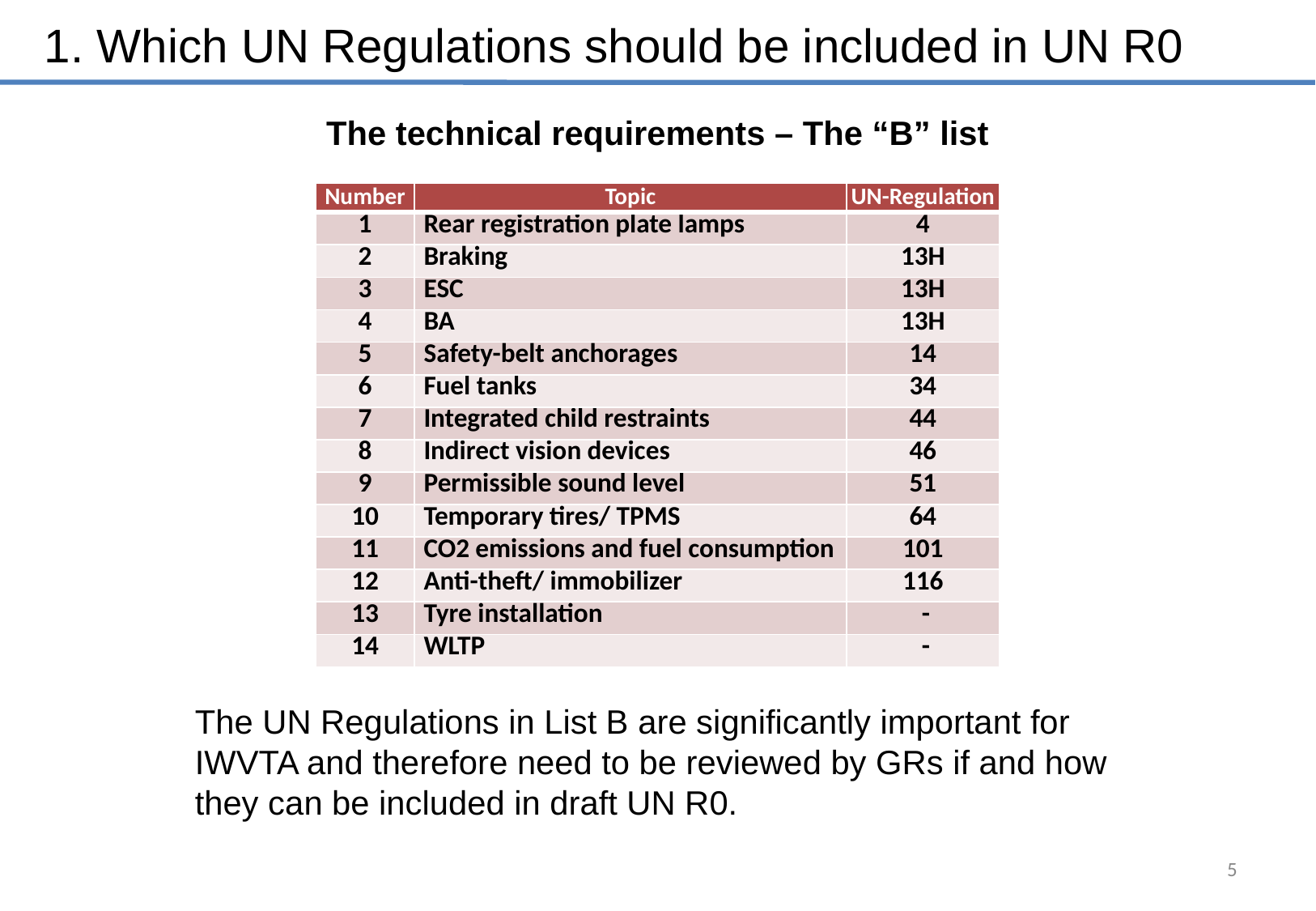

1. Which UN Regulations should be included in UN R0

The technical requirements – The “B” list
| Number | Topic | UN-Regulation |
| --- | --- | --- |
| 1 | Rear registration plate lamps | 4 |
| 2 | Braking | 13H |
| 3 | ESC | 13H |
| 4 | BA | 13H |
| 5 | Safety-belt anchorages | 14 |
| 6 | Fuel tanks | 34 |
| 7 | Integrated child restraints | 44 |
| 8 | Indirect vision devices | 46 |
| 9 | Permissible sound level | 51 |
| 10 | Temporary tires/ TPMS | 64 |
| 11 | CO2 emissions and fuel consumption | 101 |
| 12 | Anti-theft/ immobilizer | 116 |
| 13 | Tyre installation | - |
| 14 | WLTP | - |
The UN Regulations in List B are significantly important for IWVTA and therefore need to be reviewed by GRs if and how they can be included in draft UN R0.
5